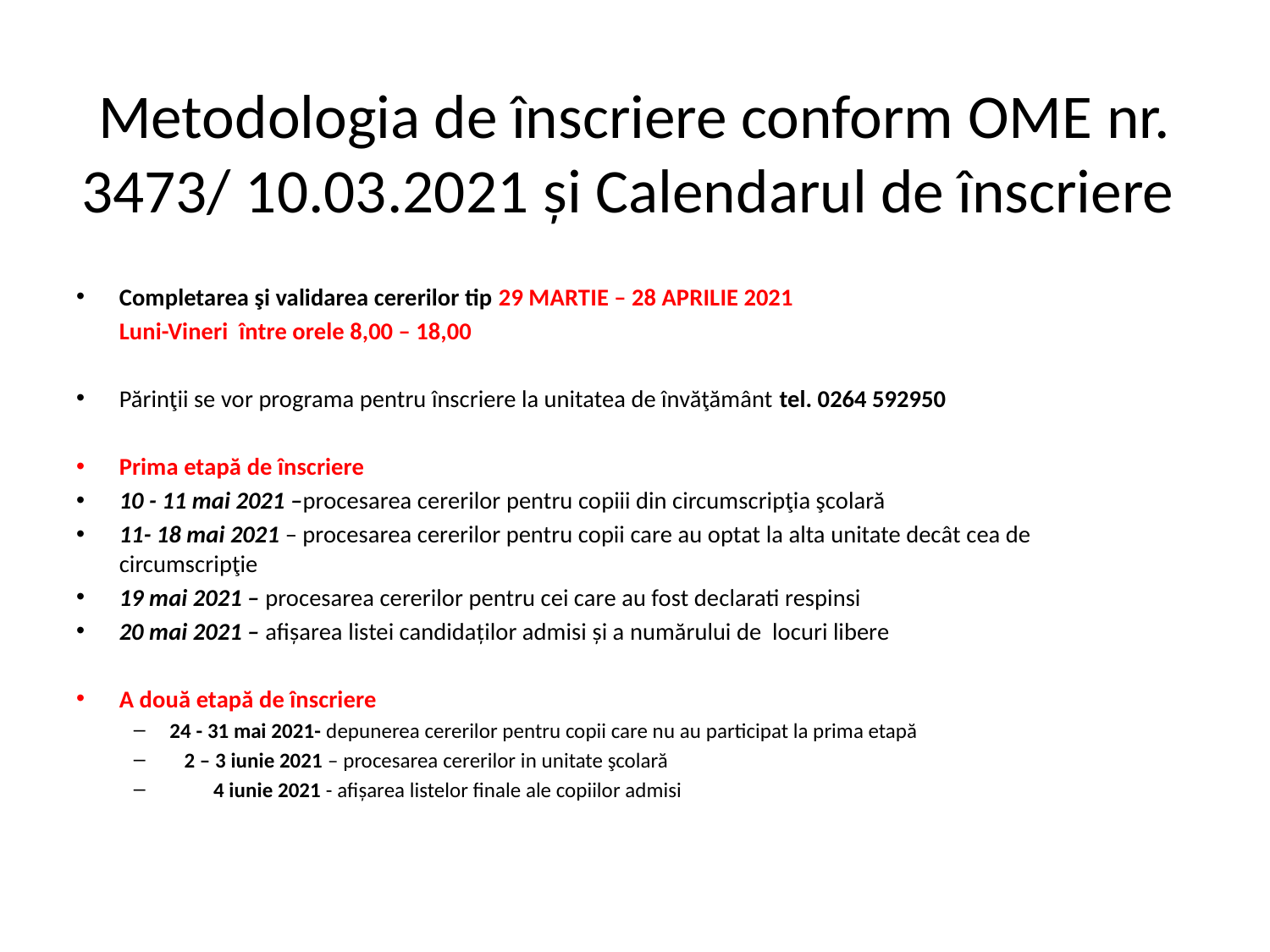

# Metodologia de înscriere conform OME nr. 3473/ 10.03.2021 și Calendarul de înscriere
Completarea şi validarea cererilor tip 29 MARTIE – 28 APRILIE 2021
			Luni-Vineri  între orele 8,00 – 18,00

Părinţii se vor programa pentru înscriere la unitatea de învăţământ tel. 0264 592950

Prima etapă de înscriere
10 - 11 mai 2021 –procesarea cererilor pentru copiii din circumscripţia şcolară
11- 18 mai 2021 – procesarea cererilor pentru copii care au optat la alta unitate decât cea de circumscripţie
19 mai 2021 – procesarea cererilor pentru cei care au fost declarati respinsi
20 mai 2021 – afișarea listei candidaților admisi și a numărului de  locuri libere

A două etapă de înscriere
24 - 31 mai 2021- depunerea cererilor pentru copii care nu au participat la prima etapă
   2 – 3 iunie 2021 – procesarea cererilor in unitate şcolară
         4 iunie 2021 - afișarea listelor finale ale copiilor admisi